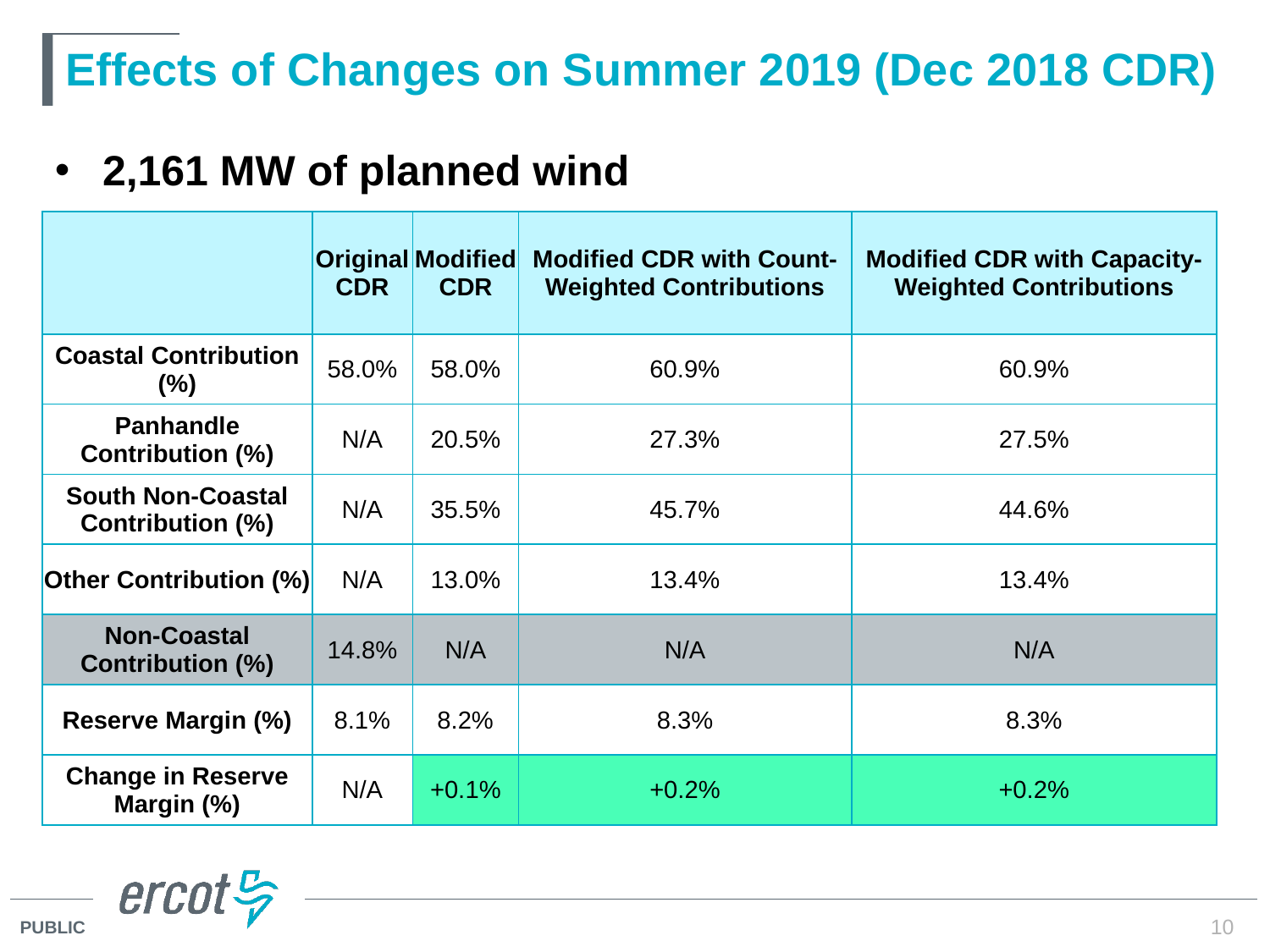

# Effects of Changes on Summer 2019 (Dec 2018 CDR)
2,161 MW of planned wind
|  | Original CDR | Modified CDR | Modified CDR with Count-Weighted Contributions | Modified CDR with Capacity-Weighted Contributions |
| --- | --- | --- | --- | --- |
| Coastal Contribution (%) | 58.0% | 58.0% | 60.9% | 60.9% |
| Panhandle Contribution (%) | N/A | 20.5% | 27.3% | 27.5% |
| South Non-Coastal Contribution (%) | N/A | 35.5% | 45.7% | 44.6% |
| Other Contribution (%) | N/A | 13.0% | 13.4% | 13.4% |
| Non-Coastal Contribution (%) | 14.8% | N/A | N/A | N/A |
| Reserve Margin (%) | 8.1% | 8.2% | 8.3% | 8.3% |
| Change in Reserve Margin (%) | N/A | +0.1% | +0.2% | +0.2% |
10